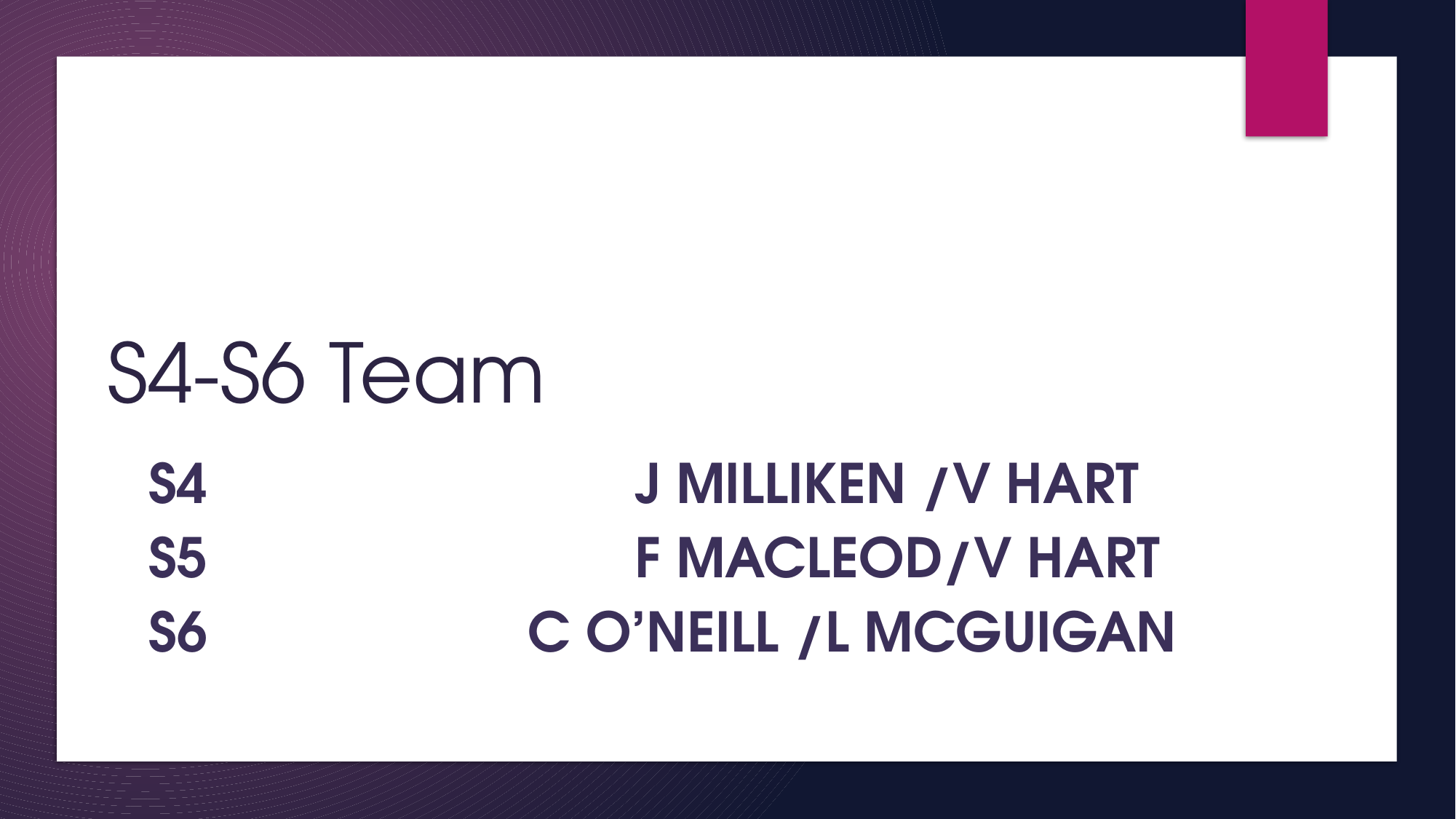

# S4-S6 Team
S4                            J Milliken /V Hart
S5                            F MacLeod/V Hart
S6                     C O’Neill /L McGuigan